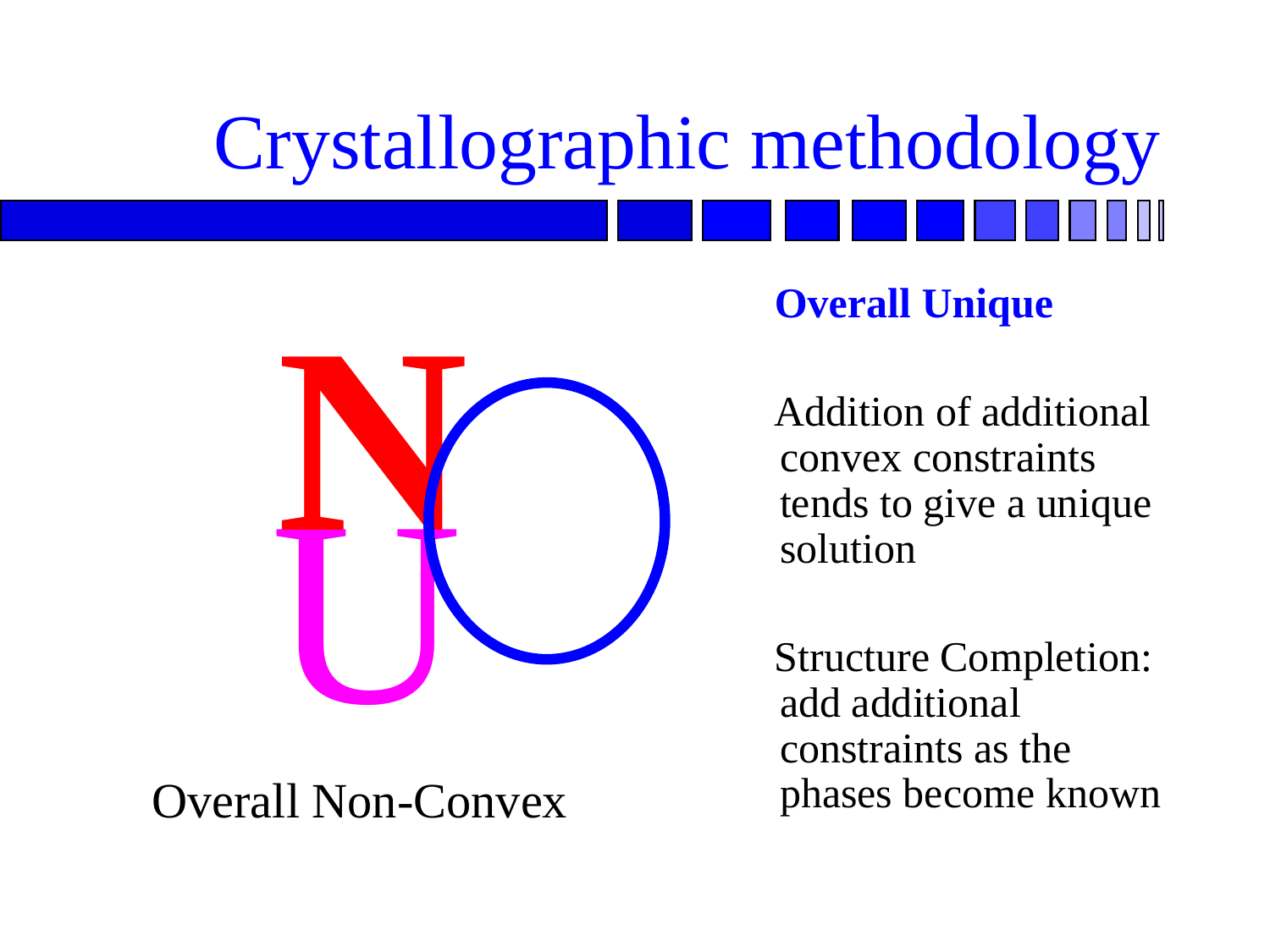

# Crystallographic methodology
N
U
    Overall Unique

    Addition of additional convex constraints tends to give a unique solution

    Structure Completion: add additional constraints as the phases become known

Overall Non-Convex